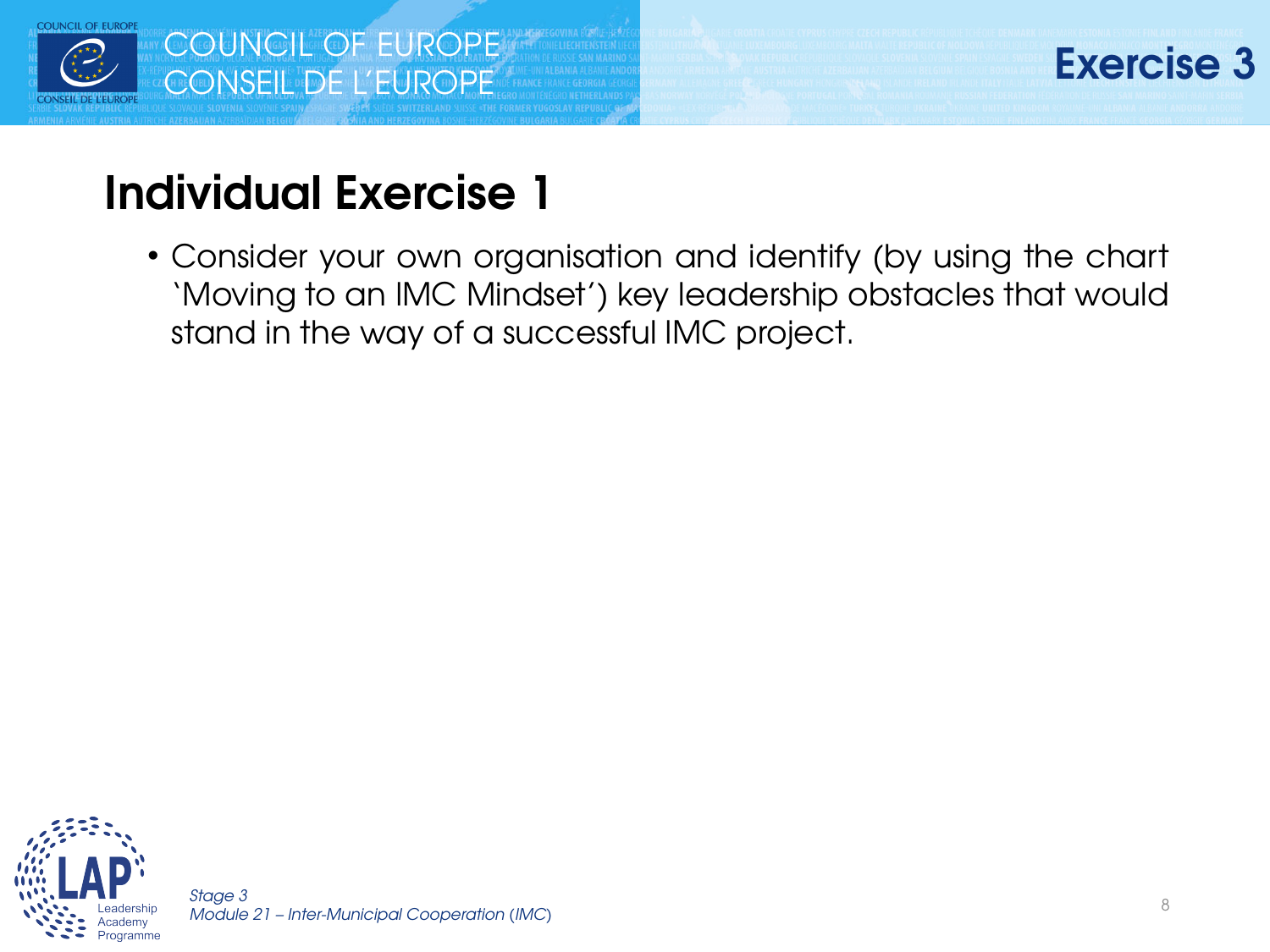

# Exercise 3
Individual Exercise 1
Consider your own organisation and identify (by using the chart ‘Moving to an IMC Mindset’) key leadership obstacles that would stand in the way of a successful IMC project.

Stage 3
Module 21 – Inter-Municipal Cooperation (IMC)
8